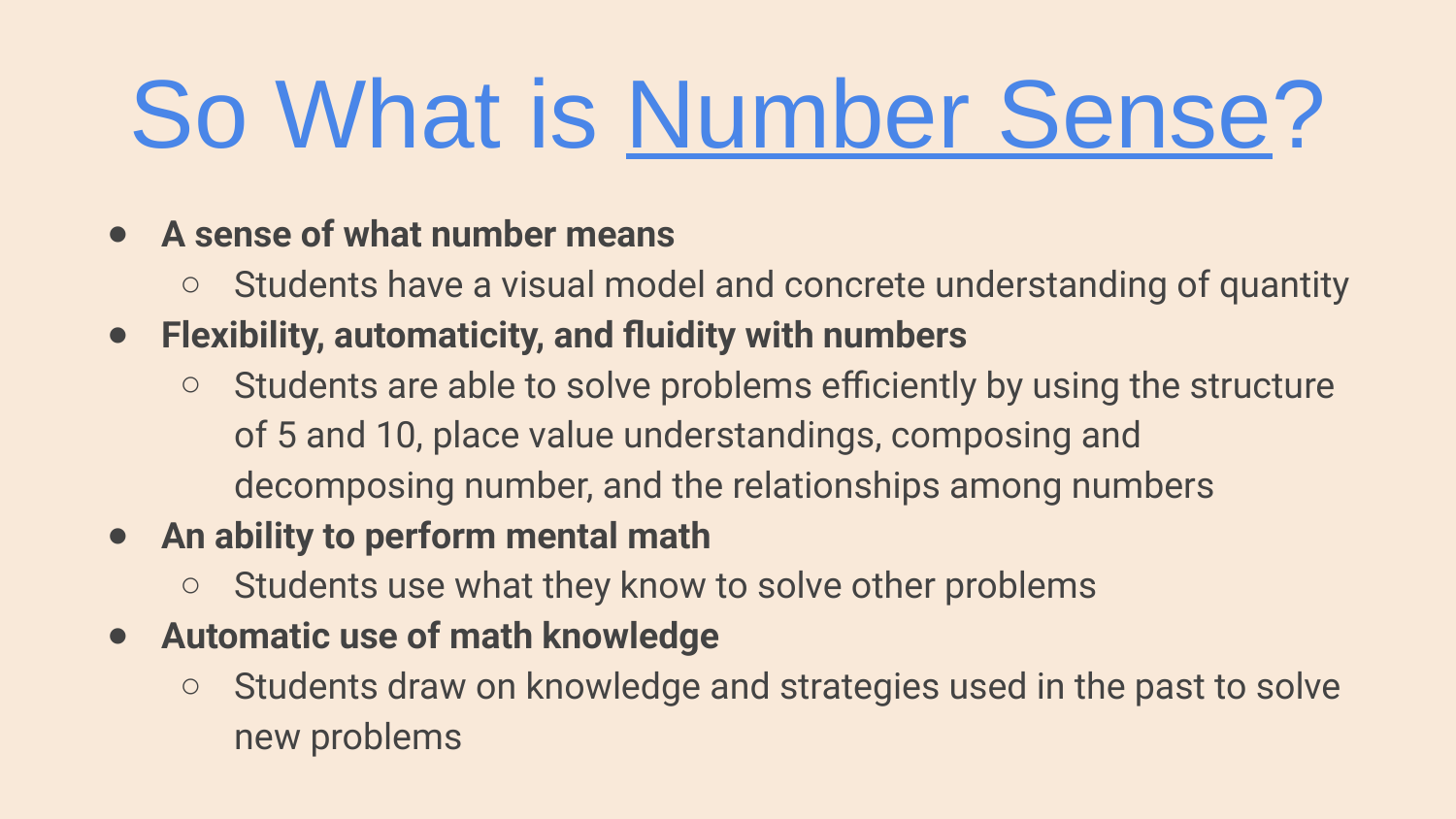

So What is Number Sense?
A sense of what number means
Students have a visual model and concrete understanding of quantity
Flexibility, automaticity, and fluidity with numbers
Students are able to solve problems efficiently by using the structure of 5 and 10, place value understandings, composing and decomposing number, and the relationships among numbers
An ability to perform mental math
Students use what they know to solve other problems
Automatic use of math knowledge
Students draw on knowledge and strategies used in the past to solve new problems